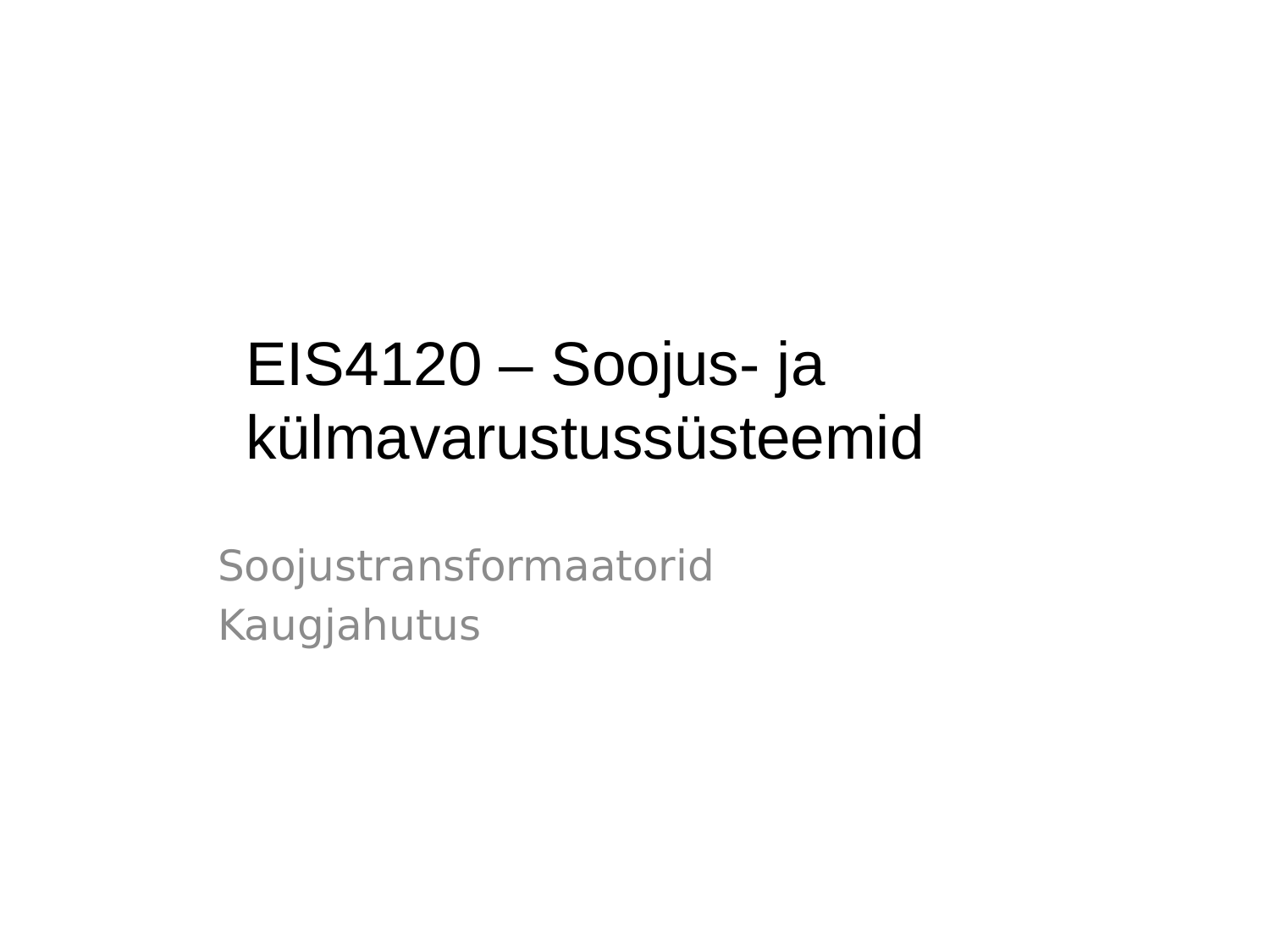

# EIS4120 – Soojus- ja külmavarustussüsteemid
Soojustransformaatorid
Kaugjahutus